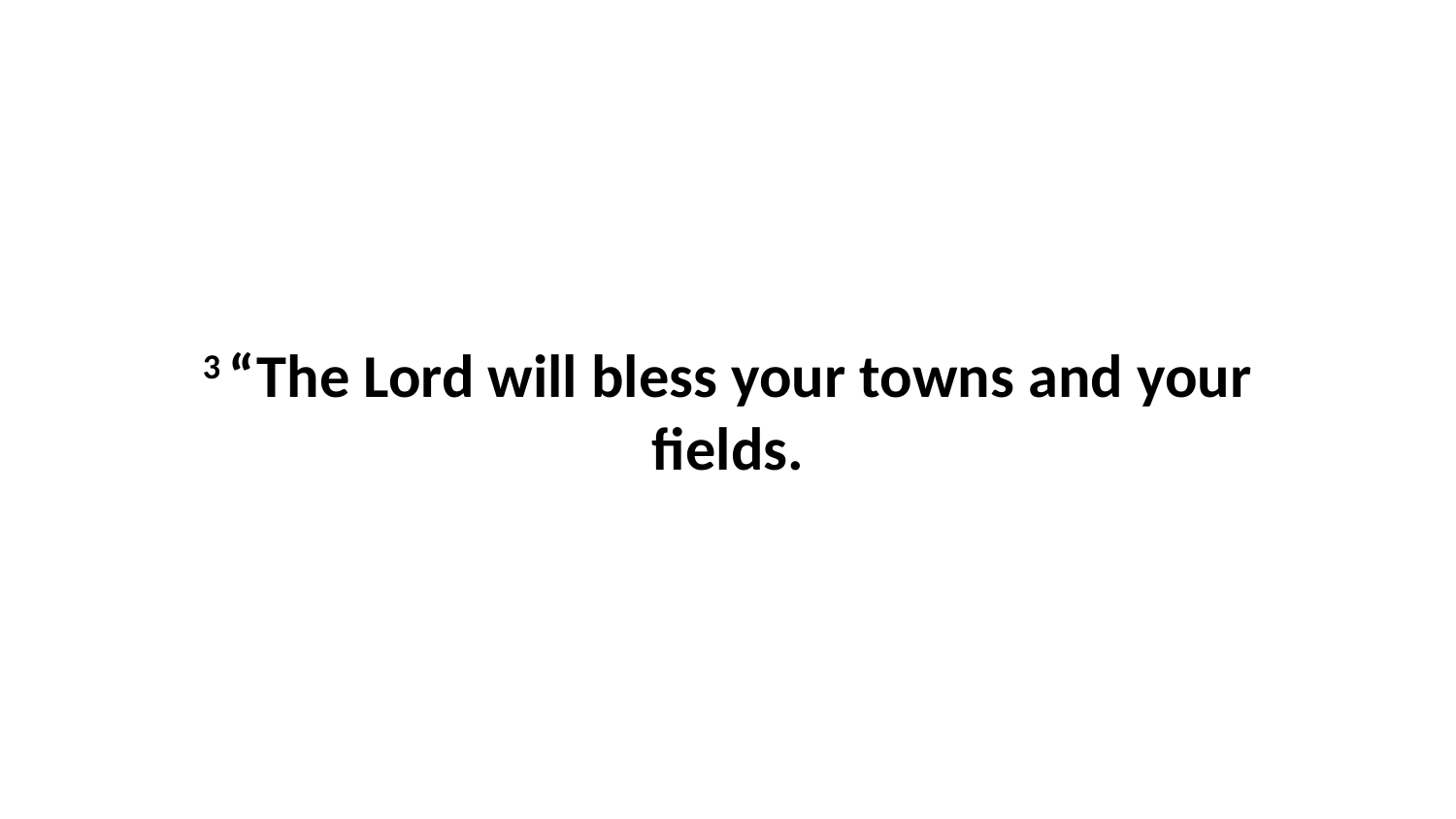

3 “The Lord will bless your towns and your fields.